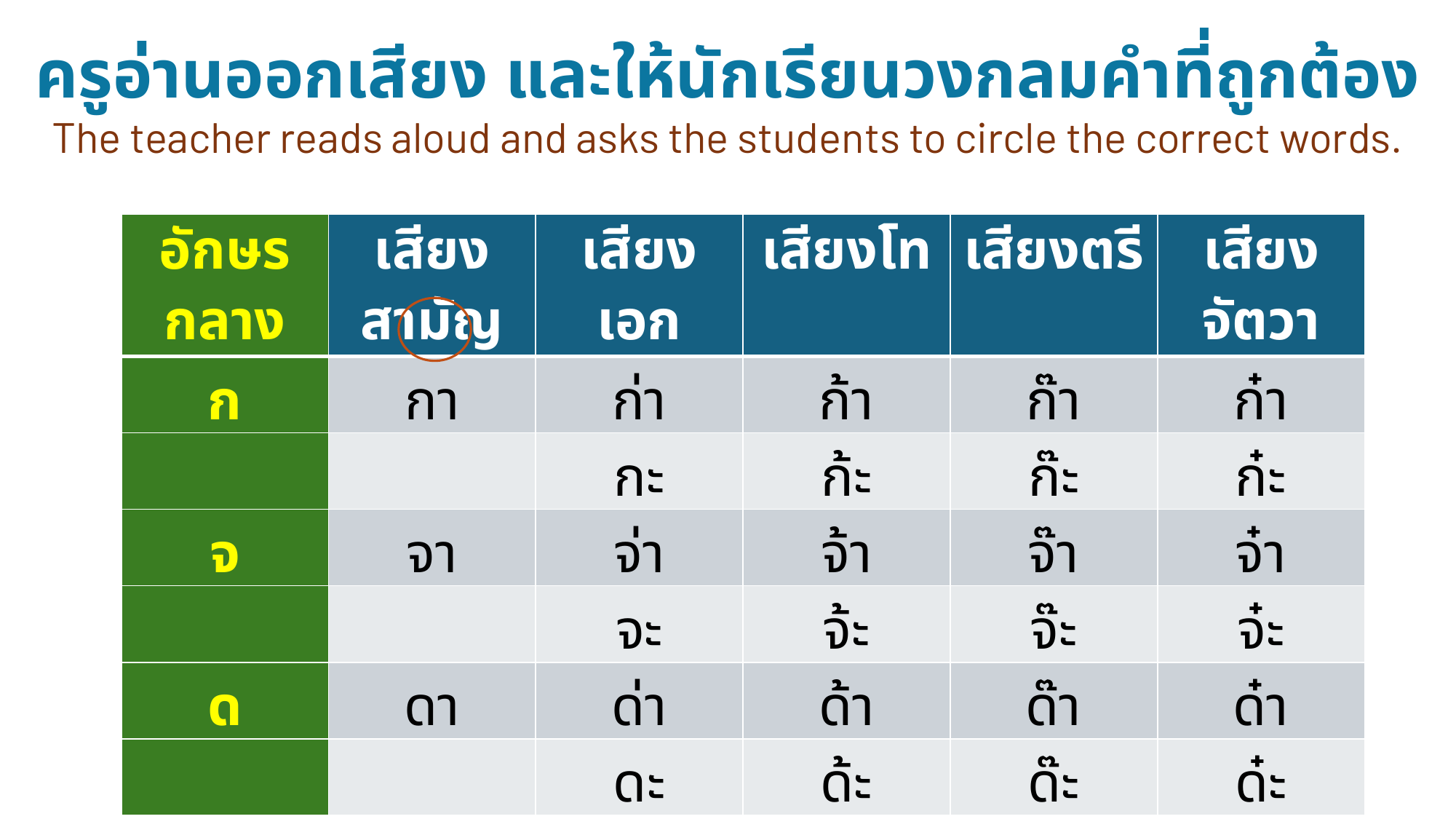

ครูอ่านออกเสียง และให้นักเรียนวงกลมคำที่ถูกต้อง
The teacher reads aloud and asks the students to circle the correct words.
| อักษรกลาง | เสียงสามัญ | เสียงเอก | เสียงโท | เสียงตรี | เสียงจัตวา |
| --- | --- | --- | --- | --- | --- |
| ก | กา | ก่า | ก้า | ก๊า | ก๋า |
|  |  | กะ | ก้ะ | ก๊ะ | ก๋ะ |
| จ | จา | จ่า | จ้า | จ๊า | จ๋า |
|  |  | จะ | จ้ะ | จ๊ะ | จ๋ะ |
| ด | ดา | ด่า | ด้า | ด๊า | ด๋า |
|  |  | ดะ | ด้ะ | ด๊ะ | ด๋ะ |